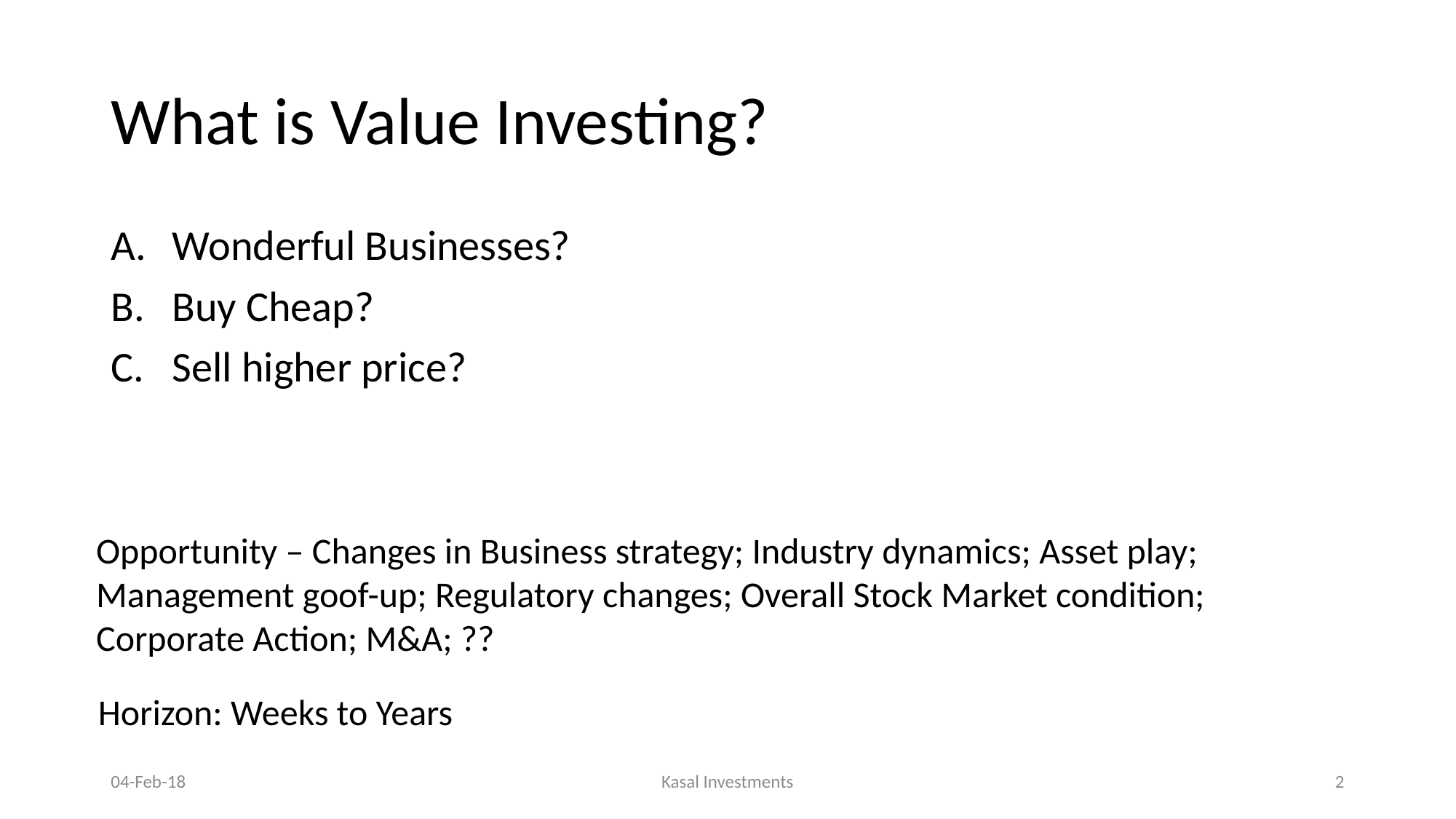

# What is Value Investing?
Wonderful Businesses?
Buy Cheap?
Sell higher price?
Opportunity – Changes in Business strategy; Industry dynamics; Asset play; Management goof-up; Regulatory changes; Overall Stock Market condition; Corporate Action; M&A; ??
Horizon: Weeks to Years
04-Feb-18
Kasal Investments
2